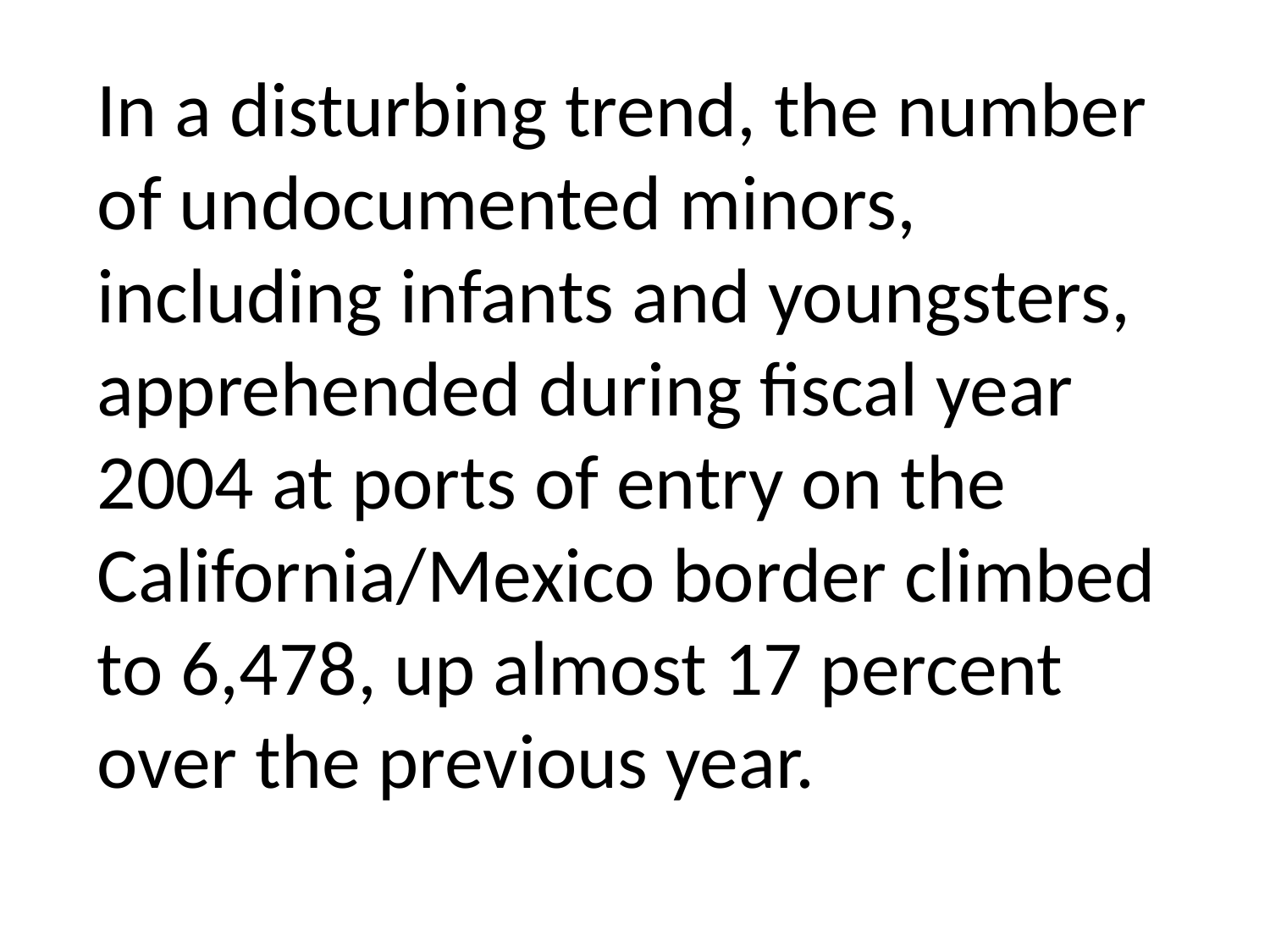

In a disturbing trend, the number of undocumented minors, including infants and youngsters, apprehended during fiscal year 2004 at ports of entry on the California/Mexico border climbed to 6,478, up almost 17 percent over the previous year.